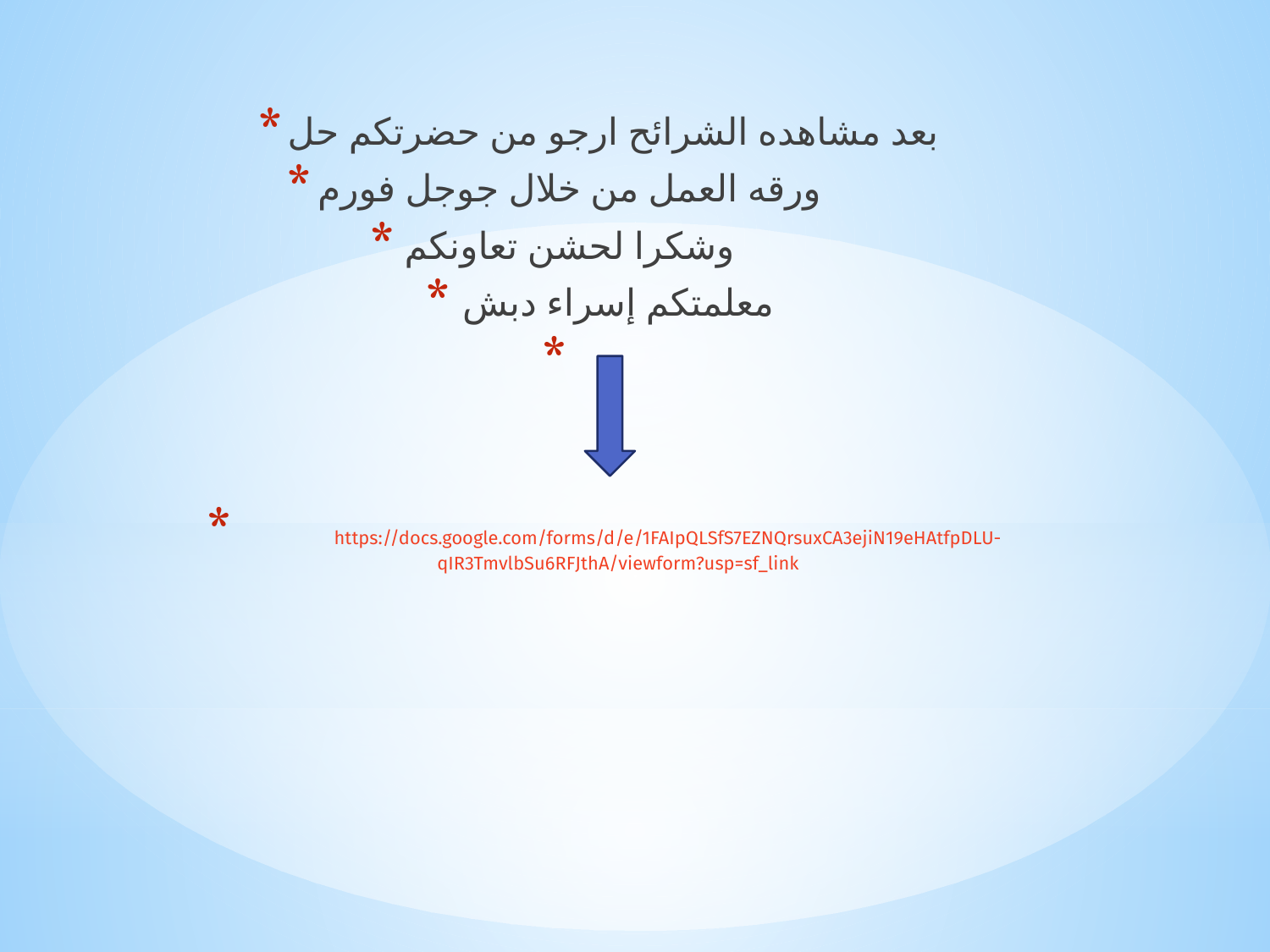

بعد مشاهده الشرائح ارجو من حضرتكم حل
ورقه العمل من خلال جوجل فورم
وشكرا لحشن تعاونكم
معلمتكم إسراء دبش

          https://docs.google.com/forms/d/e/1FAIpQLSfS7EZNQrsuxCA3ejiN19eHAtfpDLU-qIR3TmvlbSu6RFJthA/viewform?usp=sf_link